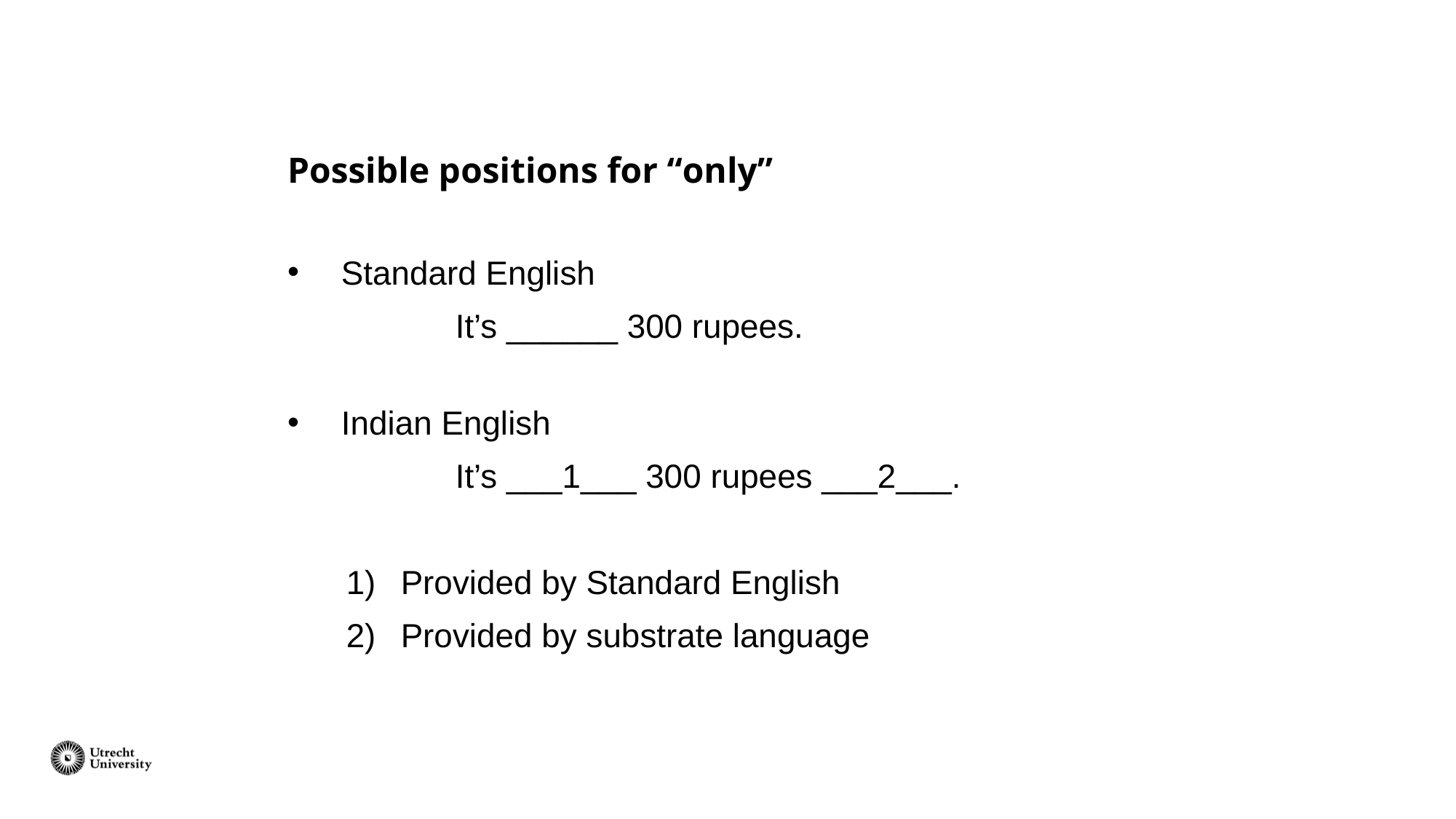

# Possible positions for “only”
Standard English
	It’s ______ 300 rupees.

Indian English
	It’s ___1___ 300 rupees ___2___.

Provided by Standard English
Provided by substrate language